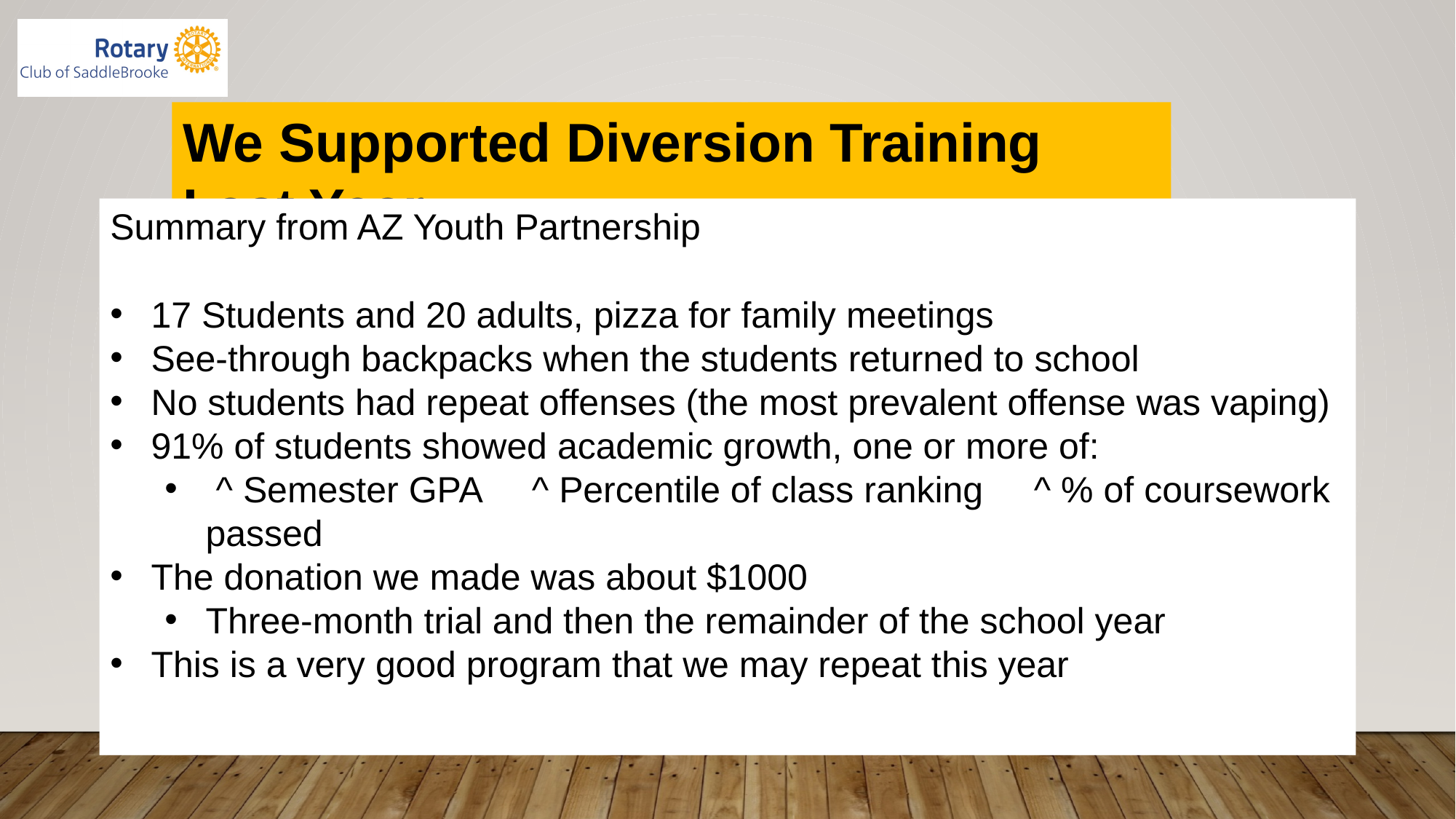

We Supported Diversion Training Last Year
Summary from AZ Youth Partnership

17 Students and 20 adults, pizza for family meetings
See-through backpacks when the students returned to school
No students had repeat offenses (the most prevalent offense was vaping)
91% of students showed academic growth, one or more of:
 ^ Semester GPA     ^ Percentile of class ranking     ^ % of coursework passed
The donation we made was about $1000
Three-month trial and then the remainder of the school year
This is a very good program that we may repeat this year